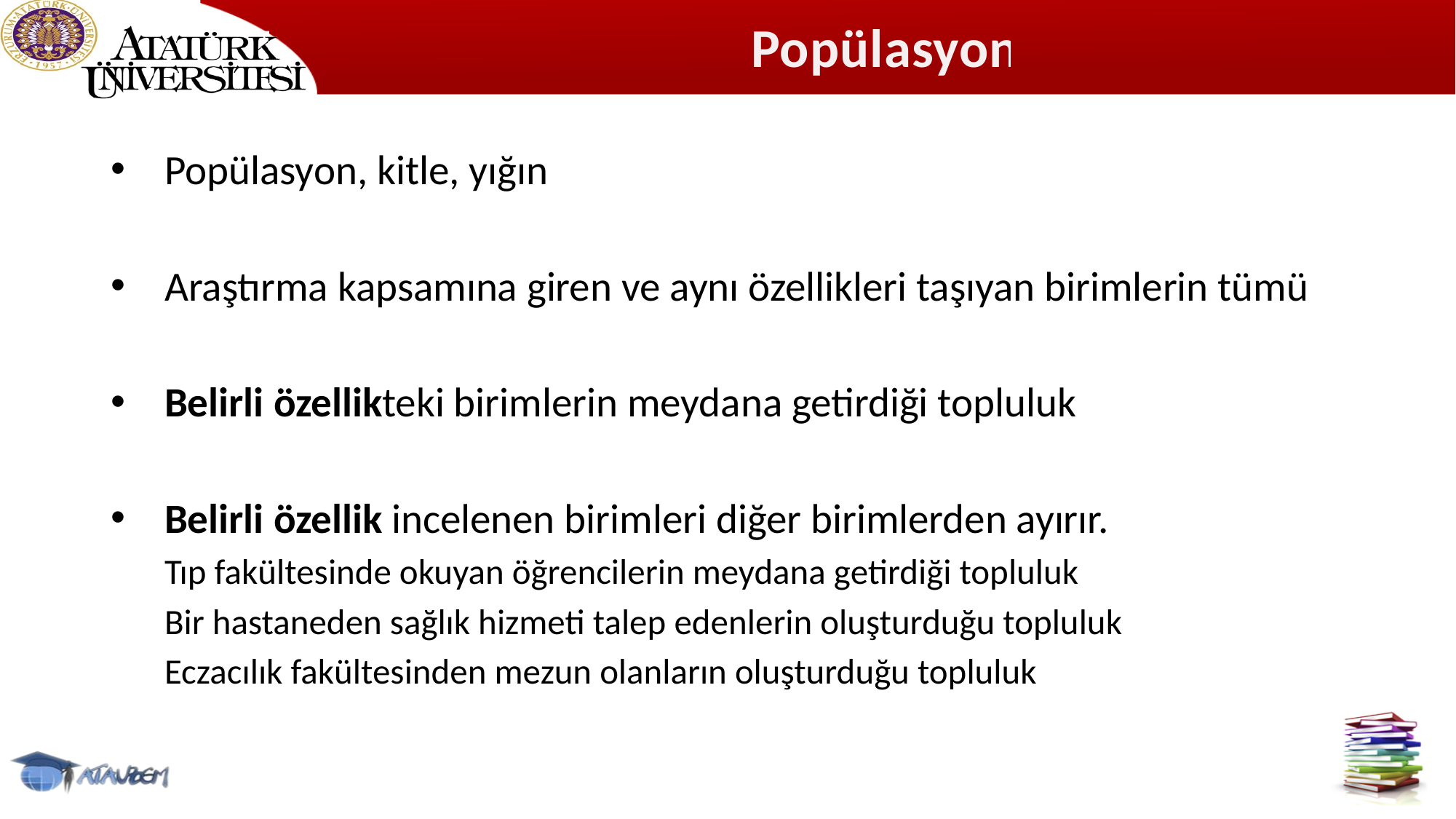

# Popülasyon
Popülasyon, kitle, yığın

Araştırma kapsamına giren ve aynı özellikleri taşıyan birimlerin tümü

Belirli özellikteki birimlerin meydana getirdiği topluluk

Belirli özellik incelenen birimleri diğer birimlerden ayırır.
Tıp fakültesinde okuyan öğrencilerin meydana getirdiği topluluk
Bir hastaneden sağlık hizmeti talep edenlerin oluşturduğu topluluk
Eczacılık fakültesinden mezun olanların oluşturduğu topluluk